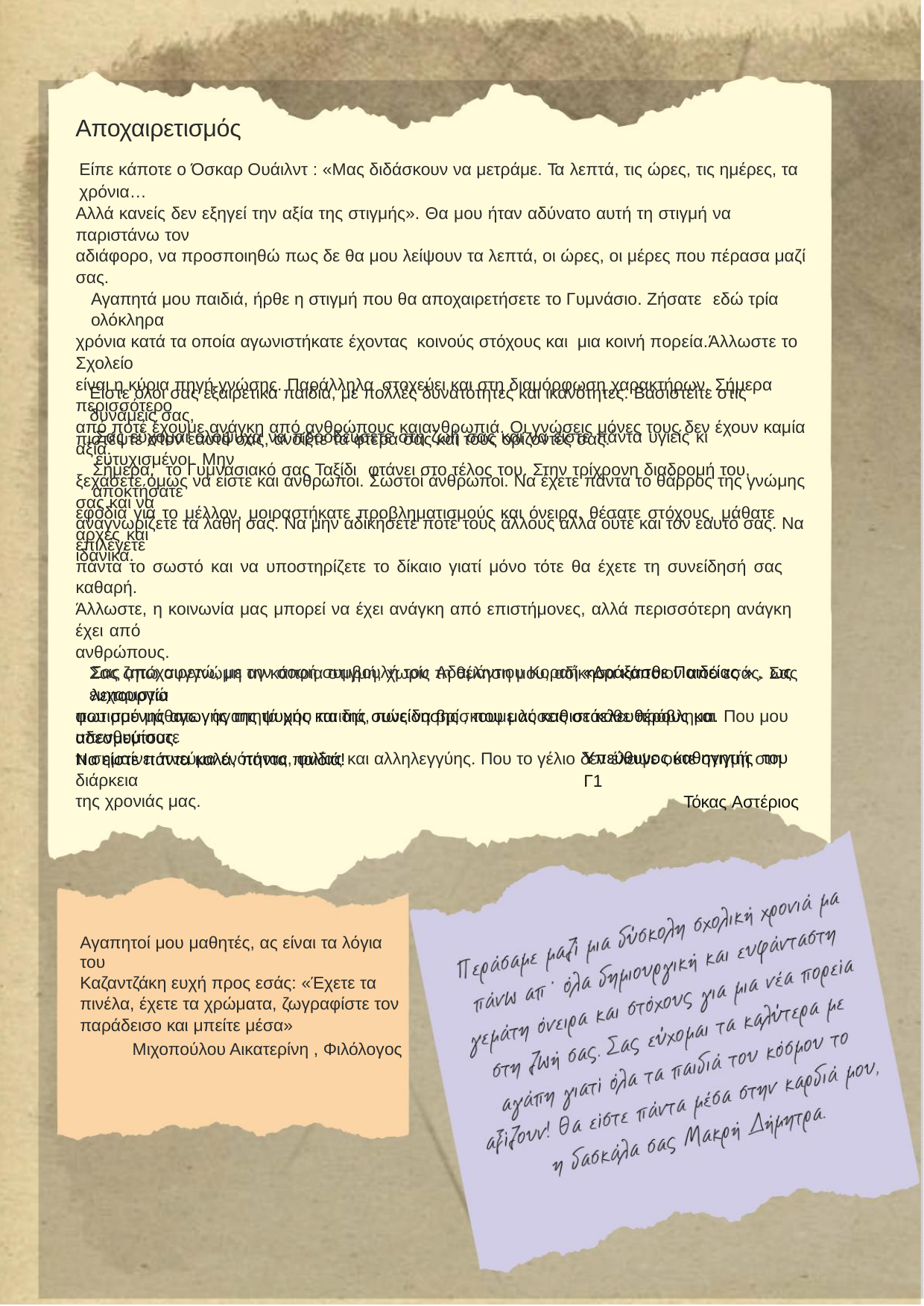

Αποχαιρετισμός
Eίπε κάποτε ο Όσκαρ Ουάιλντ : «Μας διδάσκουν να μετράμε. Τα λεπτά, τις ώρες, τις ημέρες, τα χρόνια…
Αλλά κανείς δεν εξηγεί την αξία της στιγμής». Θα μου ήταν αδύνατο αυτή τη στιγμή να παριστάνω τον
αδιάφορο, να προσποιηθώ πως δε θα μου λείψουν τα λεπτά, οι ώρες, οι μέρες που πέρασα μαζί σας.
Αγαπητά μου παιδιά, ήρθε η στιγμή που θα αποχαιρετήσετε το Γυμνάσιο. Ζήσατε εδώ τρία ολόκληρα
χρόνια κατά τα οποία αγωνιστήκατε έχοντας κοινούς στόχους και μια κοινή πορεία.Άλλωστε το Σχολείο
είναι η κύρια πηγή γνώσης. Παράλληλα στοχεύει και στη διαμόρφωση χαρακτήρων. Σήμερα περισσότερο
από πoτέ έχουμε ανάγκη από ανθρώπους καιανθρωπιά. Οι γνώσεις μόνες τους δεν έχουν καμία αξία.
Σήμερα, το Γυμνασιακό σας Ταξίδι φτάνει στο τέλος του. Στην τρίχρονη διαδρομή του, αποκτήσατε
εφόδια για το μέλλον, μοιραστήκατε προβληματισμούς και όνειρα, θέσατε στόχους, μάθατε αρχές και
ιδανικά.
Είστε όλοι σας εξαιρετικά παιδιά, με πολλές δυνατότητες και ικανότητες. Βασιστείτε στις δυνάμεις σας,
πιστέψτε στον εαυτό σας, ανοίξτε τα φτερά σας και τους ορίζοντές σας.
Σας εύχομαι ολόψυχα να προοδεύσετε στη ζωή σας και να είστε πάντα υγιείς κι ευτυχισμένοι. Μην
ξεχάσετε όμως να είστε και άνθρωποι. Σωστοί άνθρωποι. Να έχετε πάντα το θάρρος της γνώμης σας και να
αναγνωρίζετε τα λάθη σας. Να μην αδικήσετε ποτέ τους άλλους αλλά ούτε και τον εαυτό σας. Να επιλέγετε
πάντα το σωστό και να υποστηρίζετε το δίκαιο γιατί μόνο τότε θα έχετε τη συνείδησή σας καθαρή.
Άλλωστε, η κοινωνία μας μπορεί να έχει ανάγκη από επιστήμονες, αλλά περισσότερη ανάγκη έχει από
ανθρώπους.
Σας ζητώ συγγνώμη αν κάποια στιγμή, χωρίς τη θέληση μου, αδίκησα κάποιον από εσάς. Σας ευχαριστώ
που μου μάθατε , αγαπητά μου παιδιά, πώς να βρίσκουμε λύσεις σε κάθε πρόβλημα. Που μου υπενθυμίσατε
τι σημαίνει πνεύμα ενότητας, φιλίας και αλληλεγγύης. Που το γέλιο δεν έλειψε ούτε στιγμή στη διάρκεια
της χρονιάς μας.
Σας αποχαιρετώ, με την σοφή συμβουλή του Αδαμάντιου Κοραή «Δράξασθε Παιδείας » , ως λειτουργία
φωτισμένης αγωγής της ψυχής και της συνείδησης , που μας καθιστάελευθέρους και αδεσμεύτους.
Να είστε πάντα καλά, πάντα παιδιά!
Υπεύθυνος καθηγητής του Γ1
Τόκας Αστέριος
Αγαπητοί μου μαθητές, ας είναι τα λόγια του
Καζαντζάκη ευχή προς εσάς: «Έχετε τα
πινέλα, έχετε τα χρώματα, ζωγραφίστε τον
παράδεισο και μπείτε μέσα»
Μιχοπούλου Αικατερίνη , Φιλόλογος